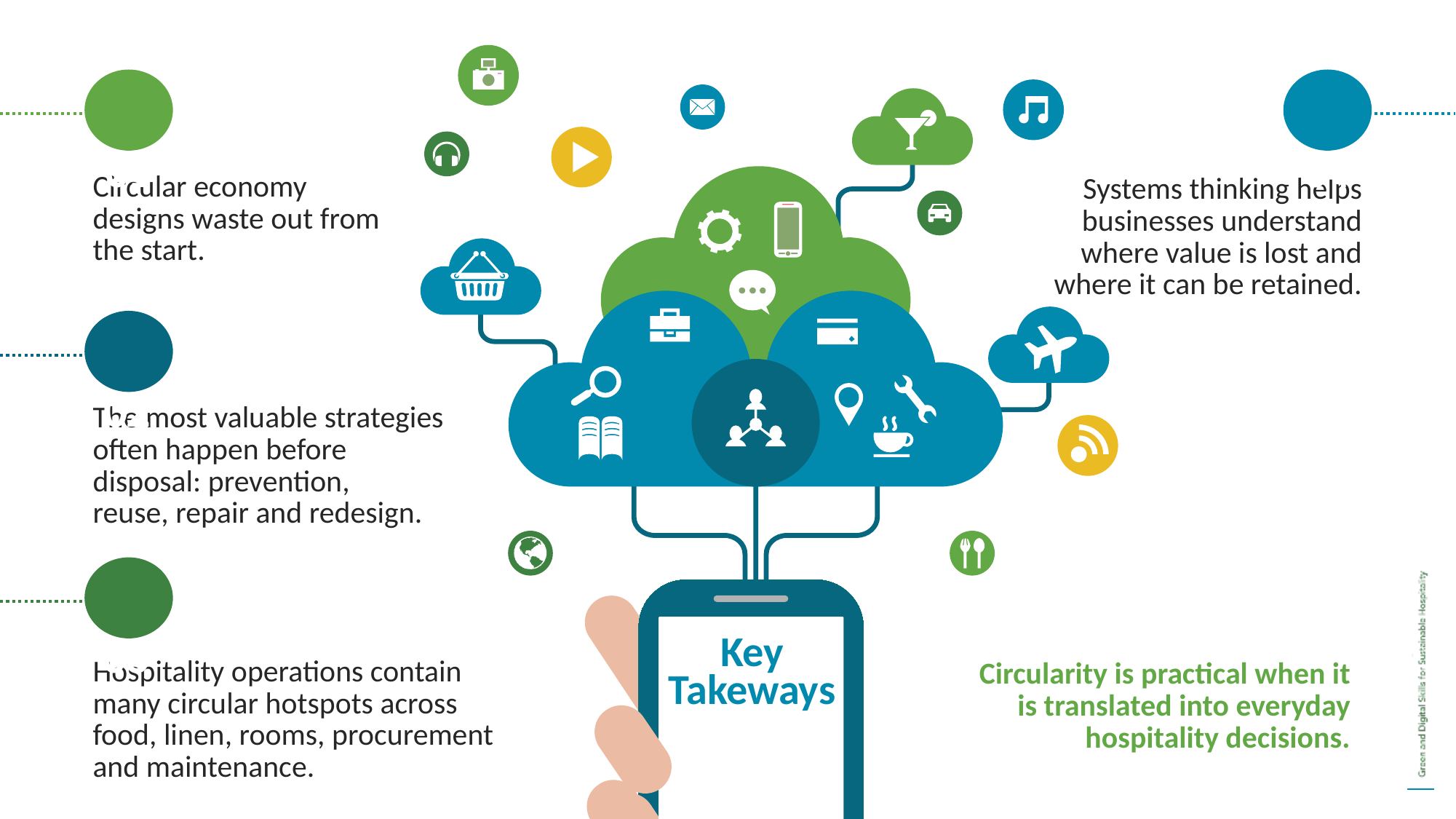

01

04

Circular economy designs waste out from the start.

Systems thinking helps businesses understand where value is lost and where it can be retained.

02

The most valuable strategies often happen before disposal: prevention,          reuse, repair and redesign.

03

Key Takeways

Hospitality operations contain many circular hotspots across food, linen, rooms, procurement and maintenance.

Circularity is practical when it is translated into everyday hospitality decisions.